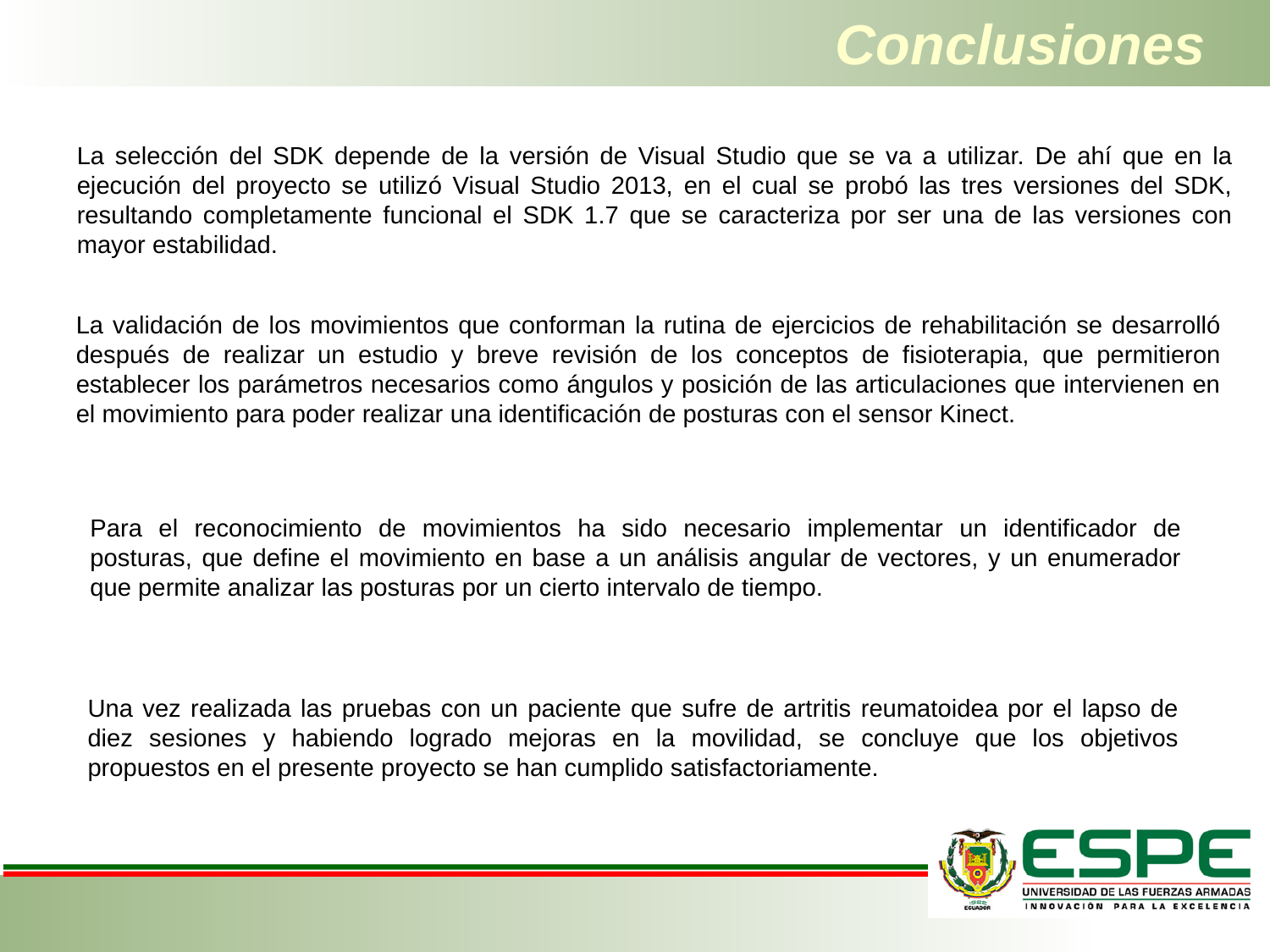

# Conclusiones
La selección del SDK depende de la versión de Visual Studio que se va a utilizar. De ahí que en la ejecución del proyecto se utilizó Visual Studio 2013, en el cual se probó las tres versiones del SDK, resultando completamente funcional el SDK 1.7 que se caracteriza por ser una de las versiones con mayor estabilidad.
La validación de los movimientos que conforman la rutina de ejercicios de rehabilitación se desarrolló después de realizar un estudio y breve revisión de los conceptos de fisioterapia, que permitieron establecer los parámetros necesarios como ángulos y posición de las articulaciones que intervienen en el movimiento para poder realizar una identificación de posturas con el sensor Kinect.
Para el reconocimiento de movimientos ha sido necesario implementar un identificador de posturas, que define el movimiento en base a un análisis angular de vectores, y un enumerador que permite analizar las posturas por un cierto intervalo de tiempo.
Una vez realizada las pruebas con un paciente que sufre de artritis reumatoidea por el lapso de diez sesiones y habiendo logrado mejoras en la movilidad, se concluye que los objetivos propuestos en el presente proyecto se han cumplido satisfactoriamente.